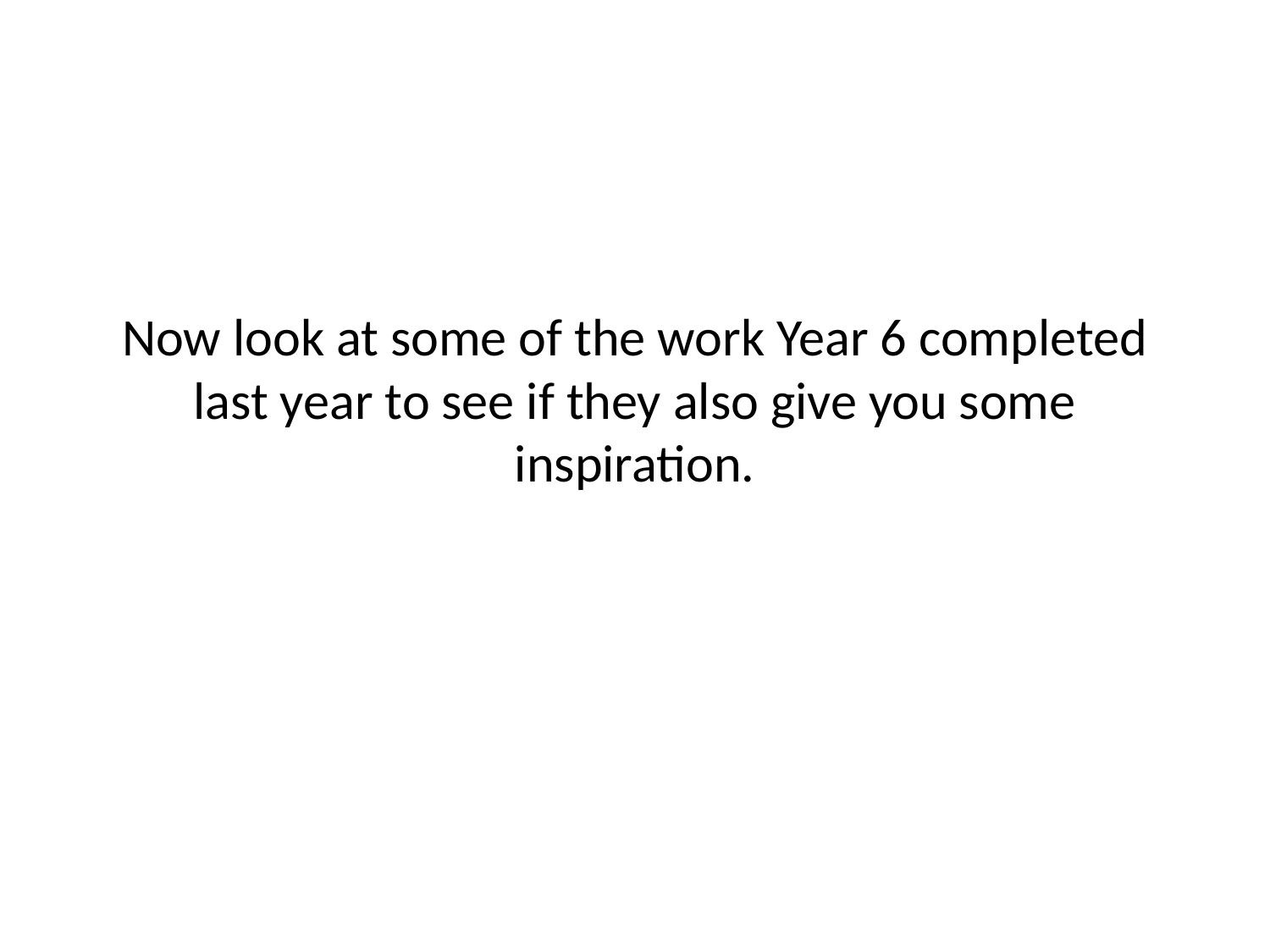

# Now look at some of the work Year 6 completed last year to see if they also give you some inspiration.